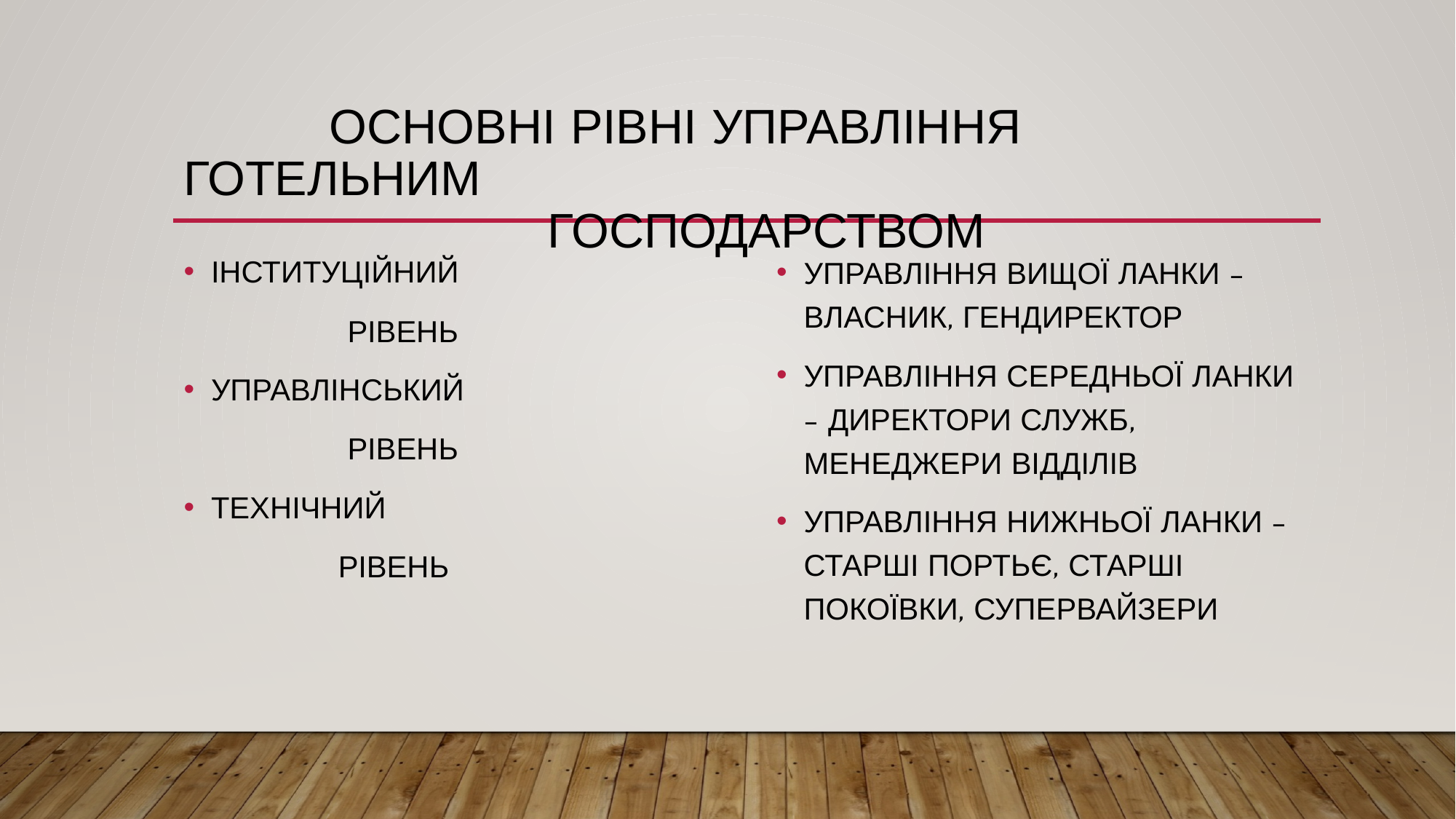

# ОСНОВНІ РІВНІ УПРАВЛІННЯ ГОТЕЛЬНИМ ГОСПОДАРСТВОМ
ІНСТИТУЦІЙНИЙ
                  РІВЕНЬ
УПРАВЛІНСЬКИЙ
                  РІВЕНЬ
ТЕХНІЧНИЙ
                 РІВЕНЬ
УПРАВЛІННЯ ВИЩОЇ ЛАНКИ – ВЛАСНИК, ГЕНДИРЕКТОР
УПРАВЛІННЯ СЕРЕДНЬОЇ ЛАНКИ – ДИРЕКТОРИ СЛУЖБ, МЕНЕДЖЕРИ ВІДДІЛІВ
УПРАВЛІННЯ НИЖНЬОЇ ЛАНКИ – СТАРШІ ПОРТЬЄ, СТАРШІ ПОКОЇВКИ, СУПЕРВАЙЗЕРИ